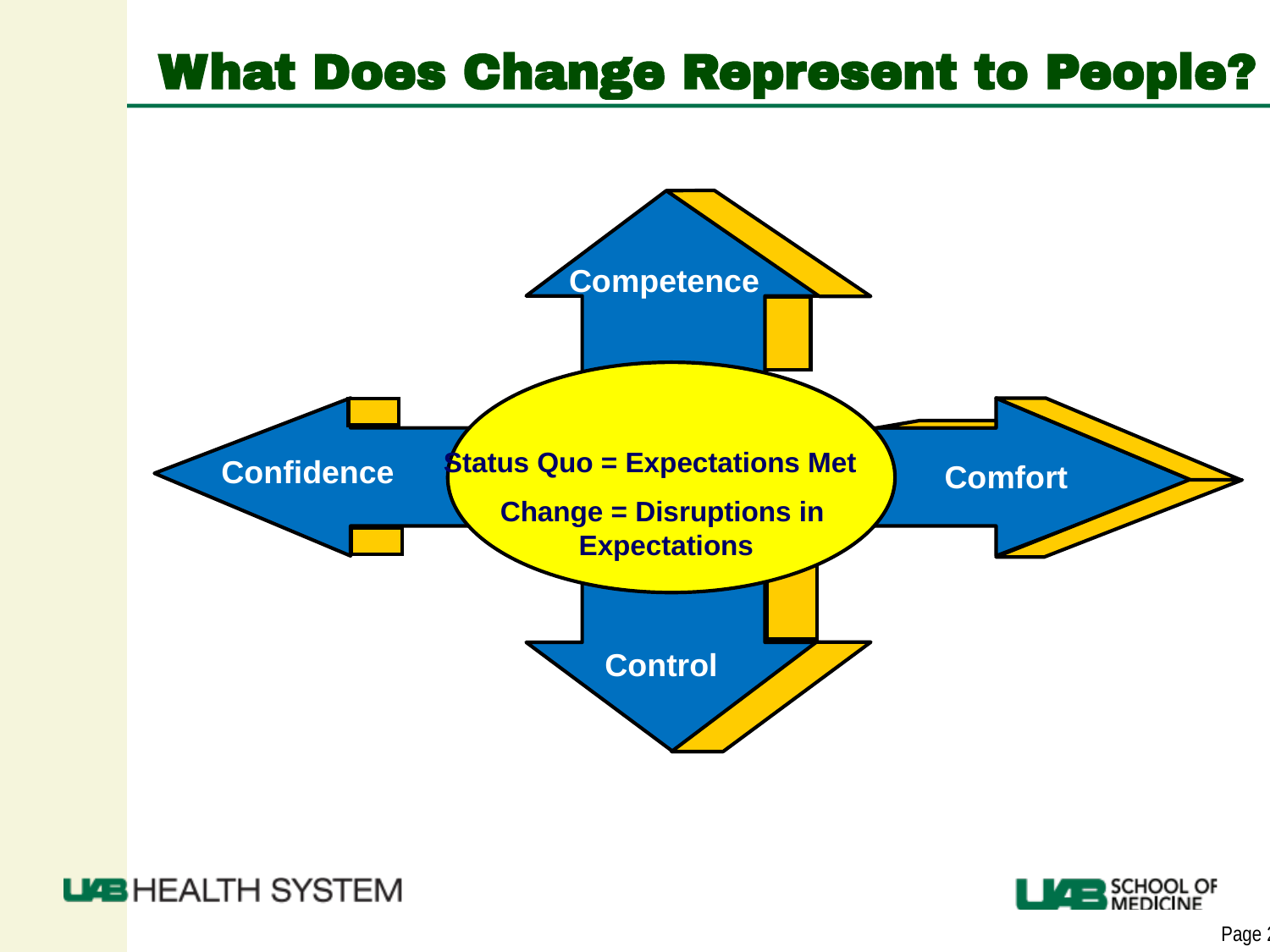

# What Does Change Represent to People?

Competence

Status Quo = Expectations Met
Confidence
Comfort
Change = Disruptions in
Expectations

Control